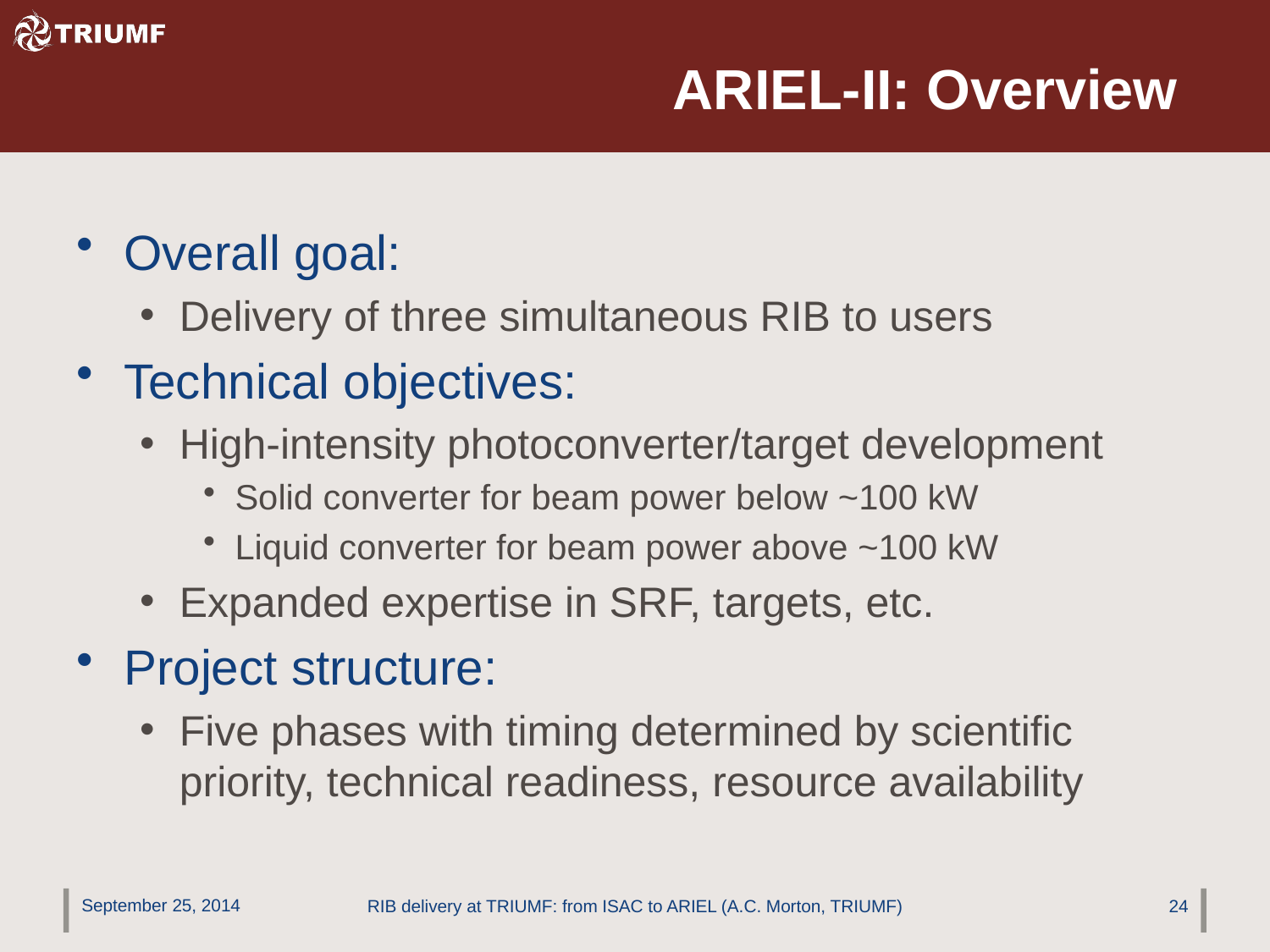

# ARIEL-II: Overview
Overall goal:
Delivery of three simultaneous RIB to users
Technical objectives:
High-intensity photoconverter/target development
Solid converter for beam power below ~100 kW
Liquid converter for beam power above ~100 kW
Expanded expertise in SRF, targets, etc.
Project structure:
Five phases with timing determined by scientific priority, technical readiness, resource availability
September 25, 2014
RIB delivery at TRIUMF: from ISAC to ARIEL (A.C. Morton, TRIUMF)
24